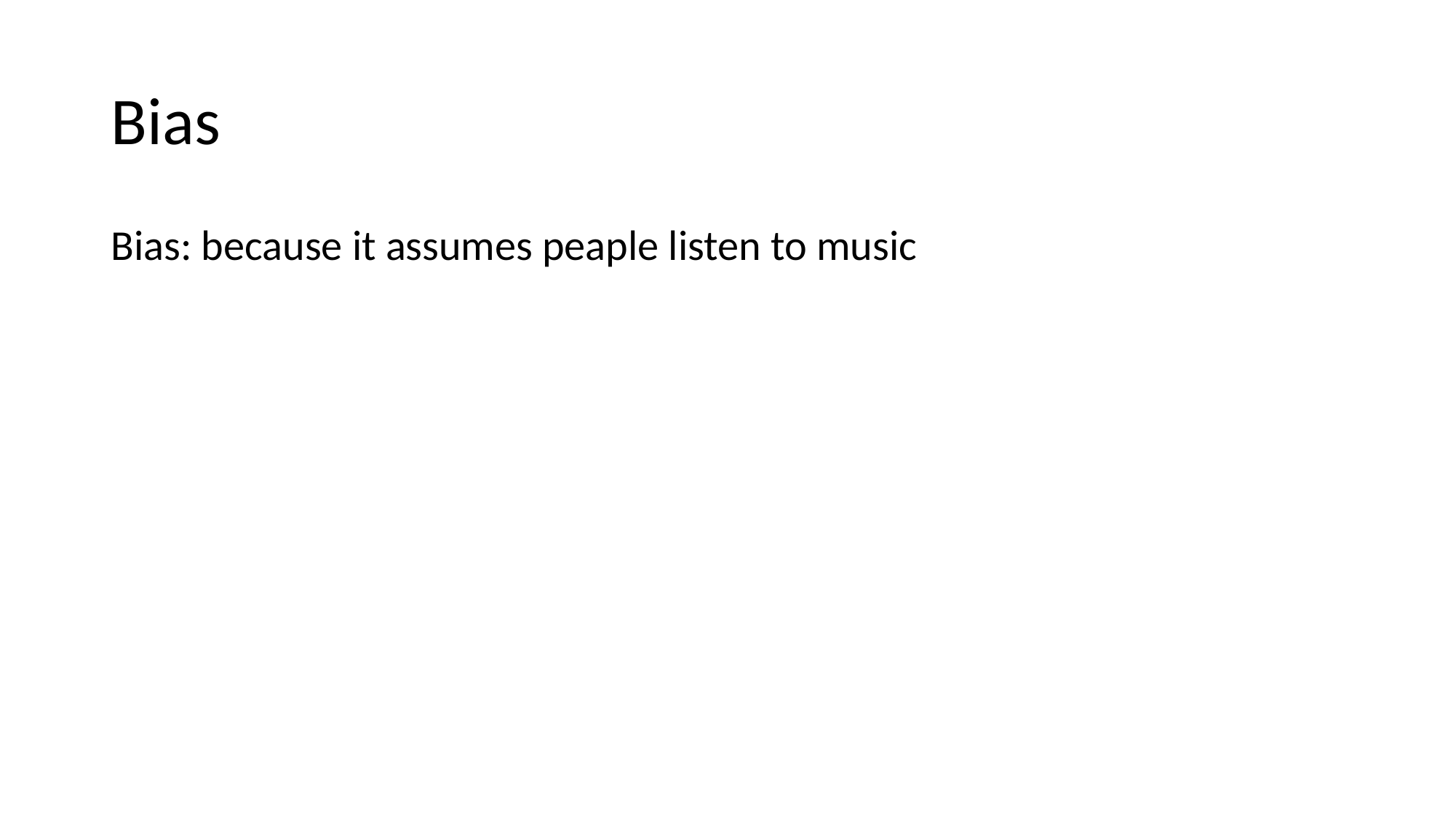

# Bias
Bias: because it assumes peaple listen to music